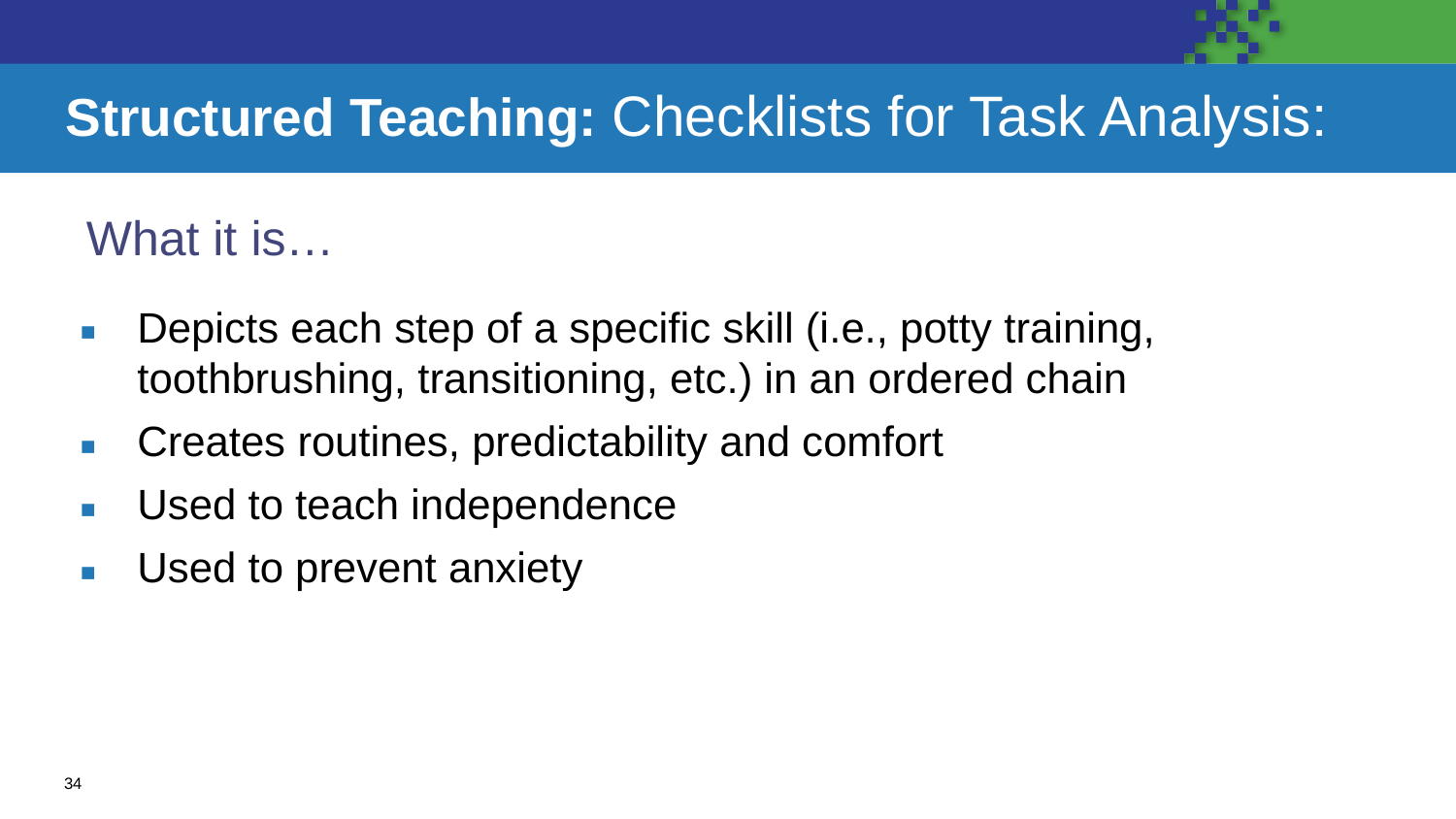

# Structured Teaching: Checklists for Task Analysis:
What it is…
Depicts each step of a specific skill (i.e., potty training, toothbrushing, transitioning, etc.) in an ordered chain
Creates routines, predictability and comfort
Used to teach independence
Used to prevent anxiety

34